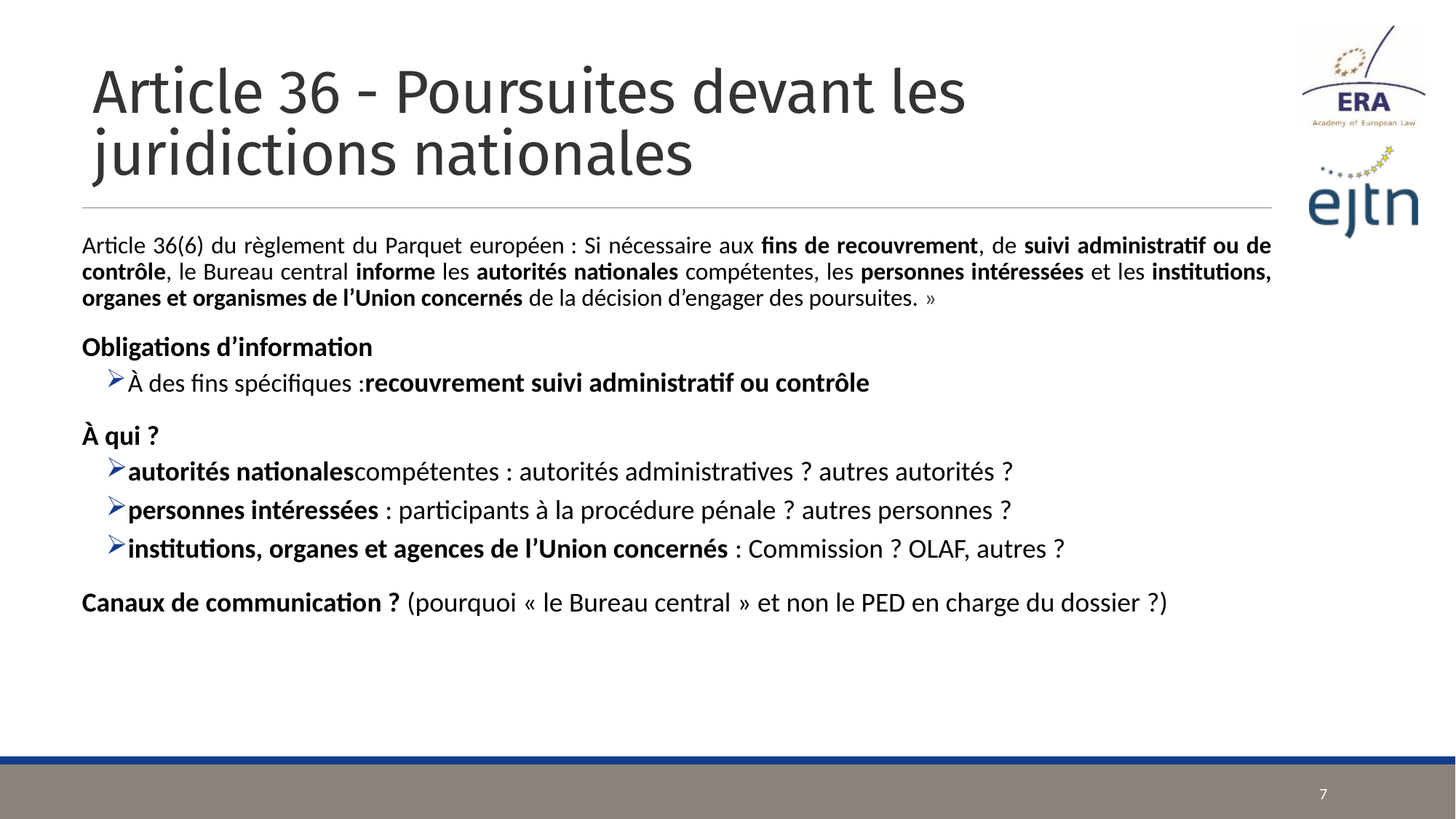

# Article 36 - Poursuites devant les juridictions nationales
Article 36(6) du règlement du Parquet européen : Si nécessaire aux fins de recouvrement, de suivi administratif ou de contrôle, le Bureau central informe les autorités nationales compétentes, les personnes intéressées et les institutions, organes et organismes de l’Union concernés de la décision d’engager des poursuites. »
Obligations d’information
À des fins spécifiques :recouvrement suivi administratif ou contrôle
À qui ?
autorités nationalescompétentes : autorités administratives ? autres autorités ?
personnes intéressées : participants à la procédure pénale ? autres personnes ?
institutions, organes et agences de l’Union concernés : Commission ? OLAF, autres ?
Canaux de communication ? (pourquoi « le Bureau central » et non le PED en charge du dossier ?)

7